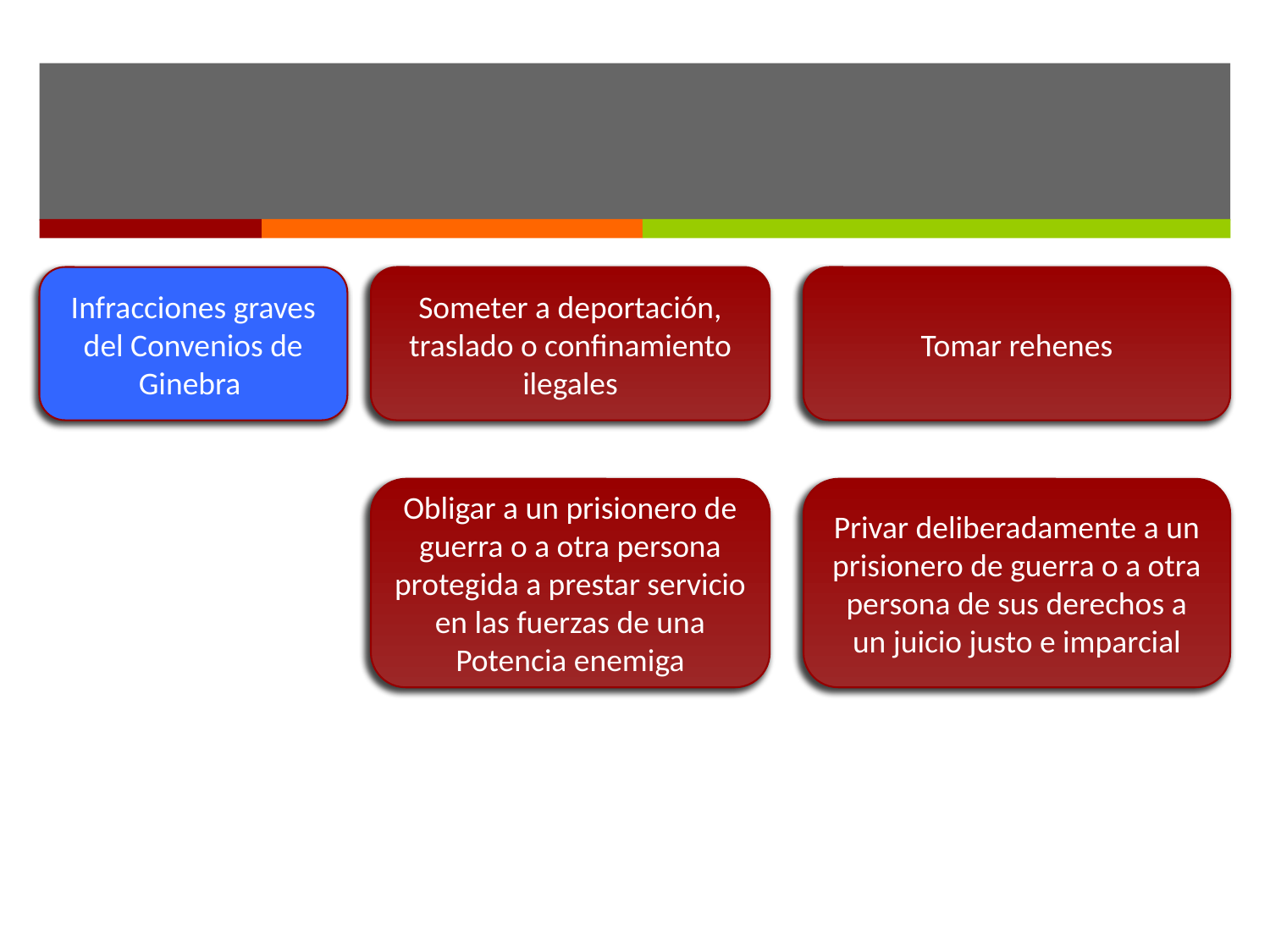

#
Infracciones graves del Convenios de Ginebra
Someter a deportación, traslado o confinamiento ilegales
Tomar rehenes
Obligar a un prisionero de guerra o a otra persona protegida a prestar servicio en las fuerzas de una Potencia enemiga
Privar deliberadamente a un prisionero de guerra o a otra persona de sus derechos a un juicio justo e imparcial